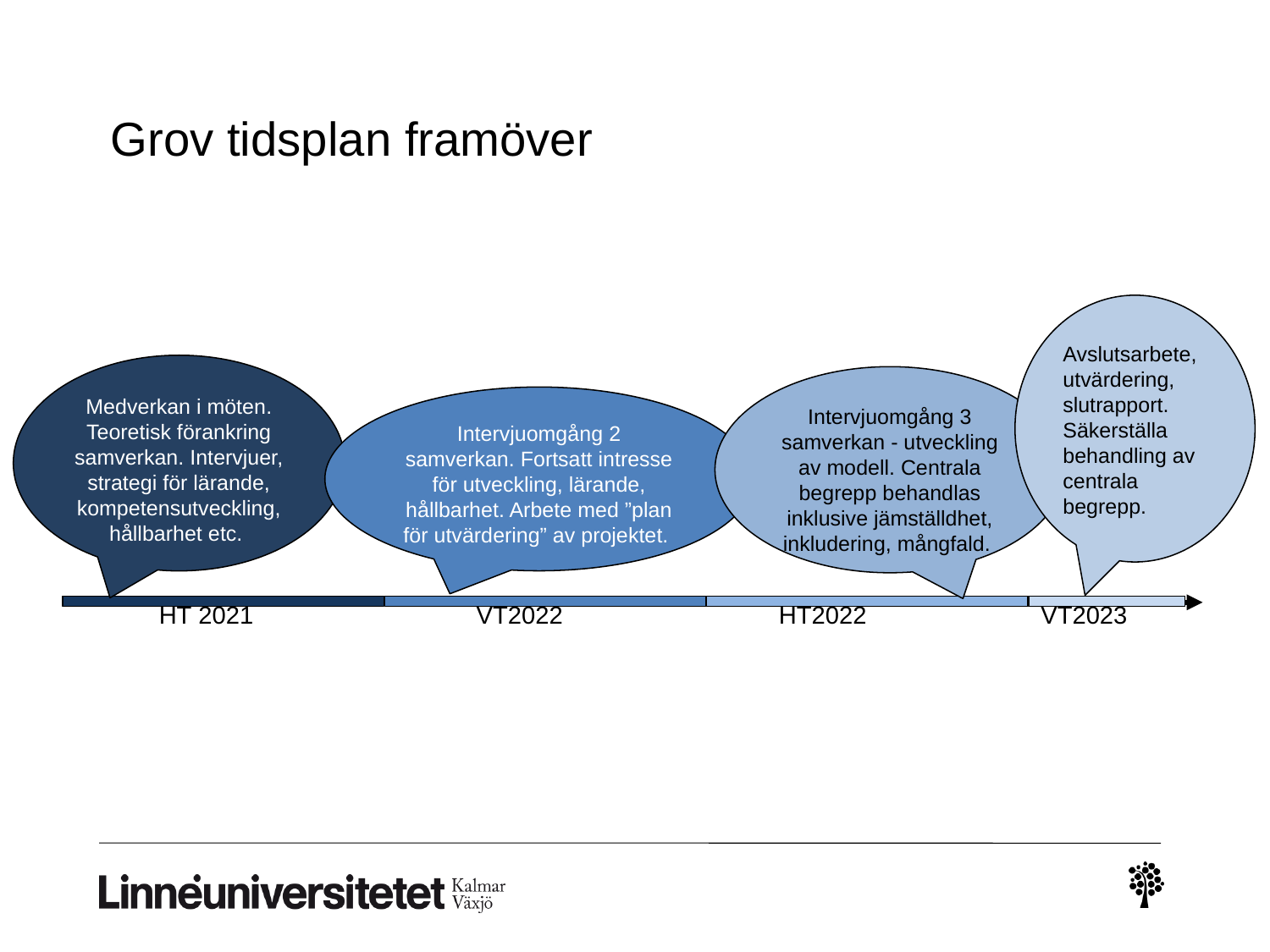

# Grov tidsplan framöver
Avslutsarbete, utvärdering, slutrapport. Säkerställa behandling av centrala begrepp.
Medverkan i möten. Teoretisk förankring samverkan. Intervjuer, strategi för lärande, kompetensutveckling, hållbarhet etc.
Intervjuomgång 3 samverkan - utveckling av modell. Centrala begrepp behandlas inklusive jämställdhet, inkludering, mångfald.
Intervjuomgång 2 samverkan. Fortsatt intresse för utveckling, lärande, hållbarhet. Arbete med ”plan för utvärdering” av projektet.
            HT 2021                                VT2022                               HT2022                         VT2023